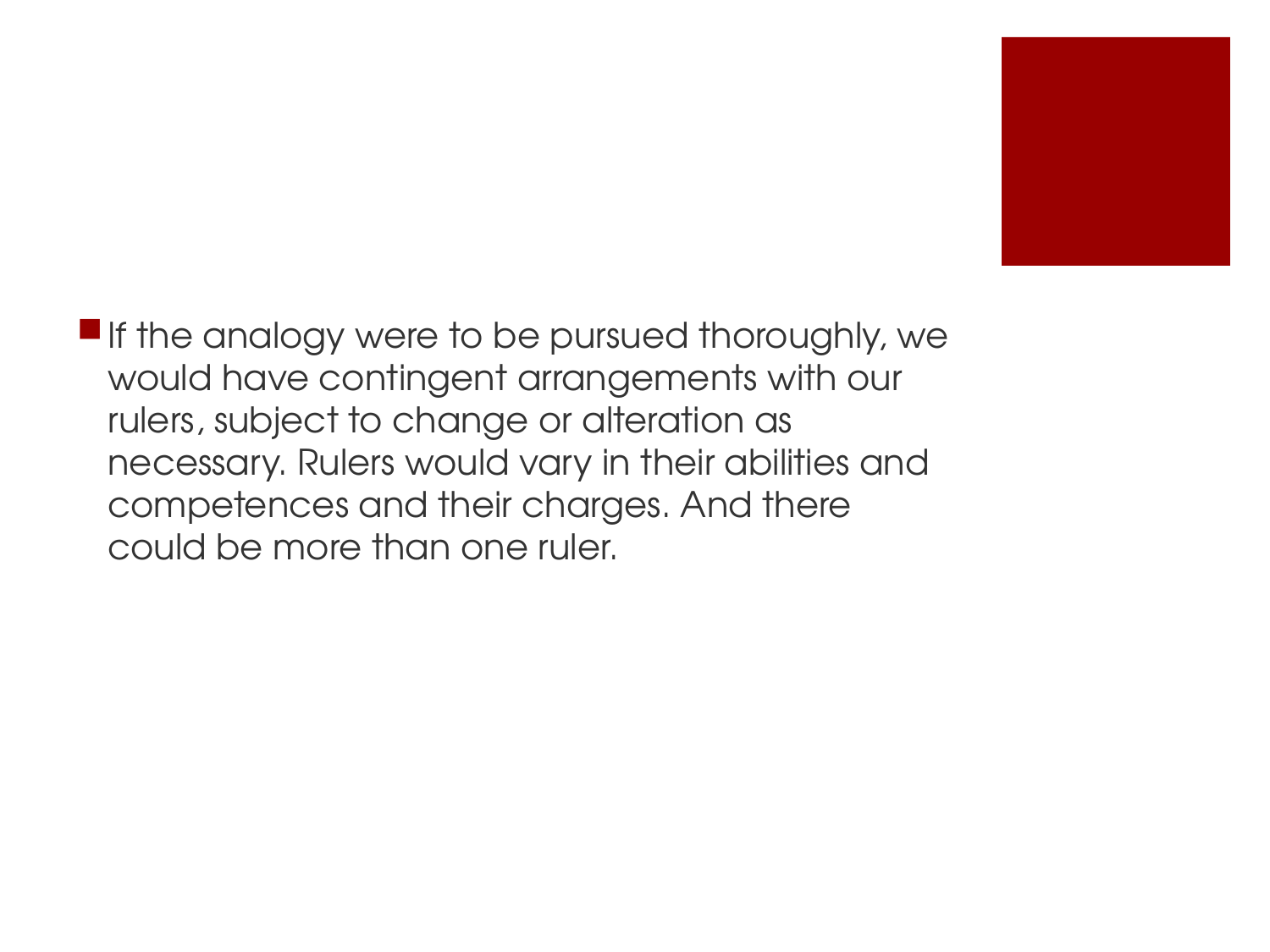

#
If the analogy were to be pursued thoroughly, we would have contingent arrangements with our rulers, subject to change or alteration as necessary. Rulers would vary in their abilities and competences and their charges. And there could be more than one ruler.